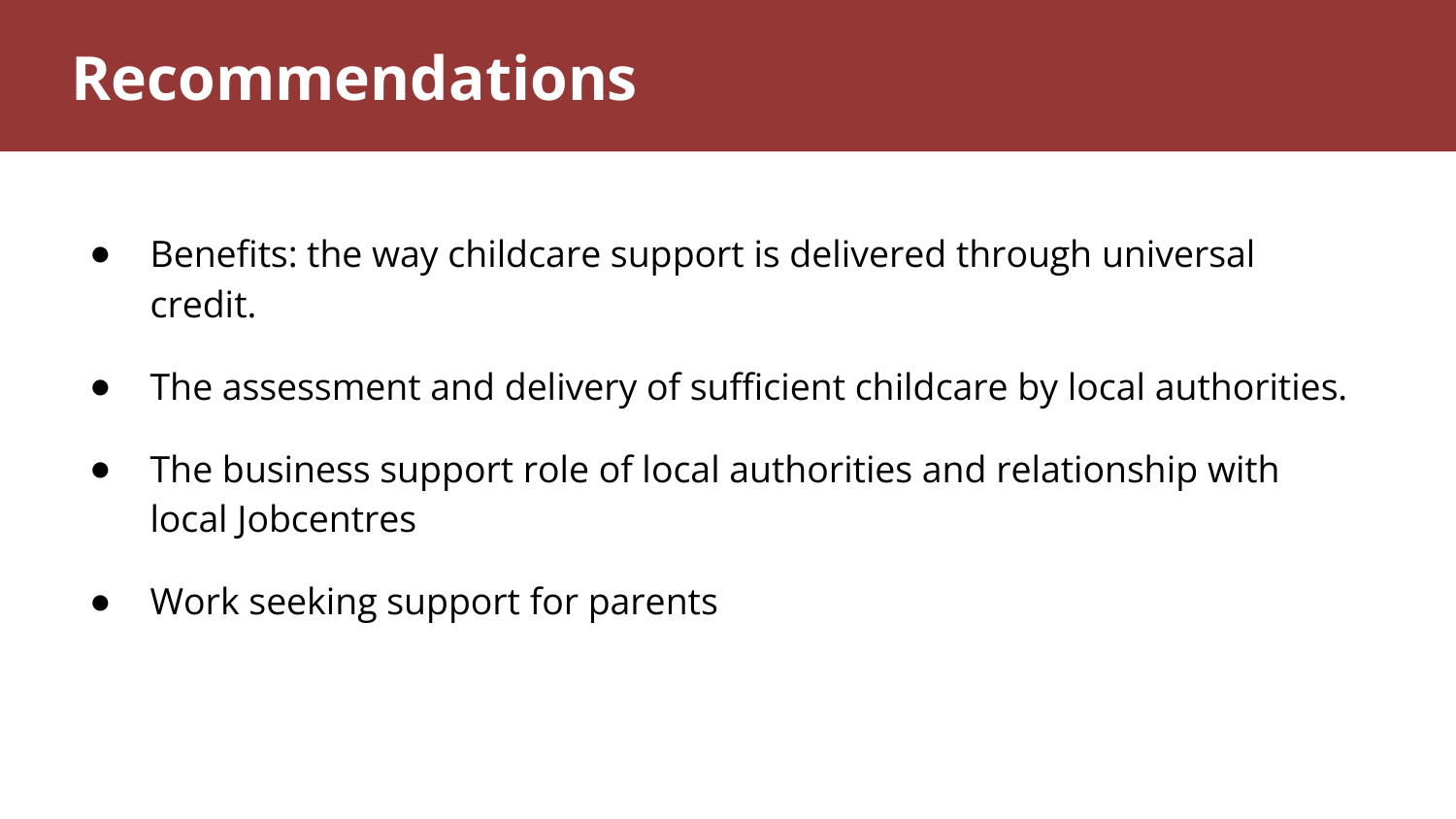

Recommendations

Benefits: the way childcare support is delivered through universal credit.
The assessment and delivery of sufficient childcare by local authorities.
The business support role of local authorities and relationship with local Jobcentres
Work seeking support for parents